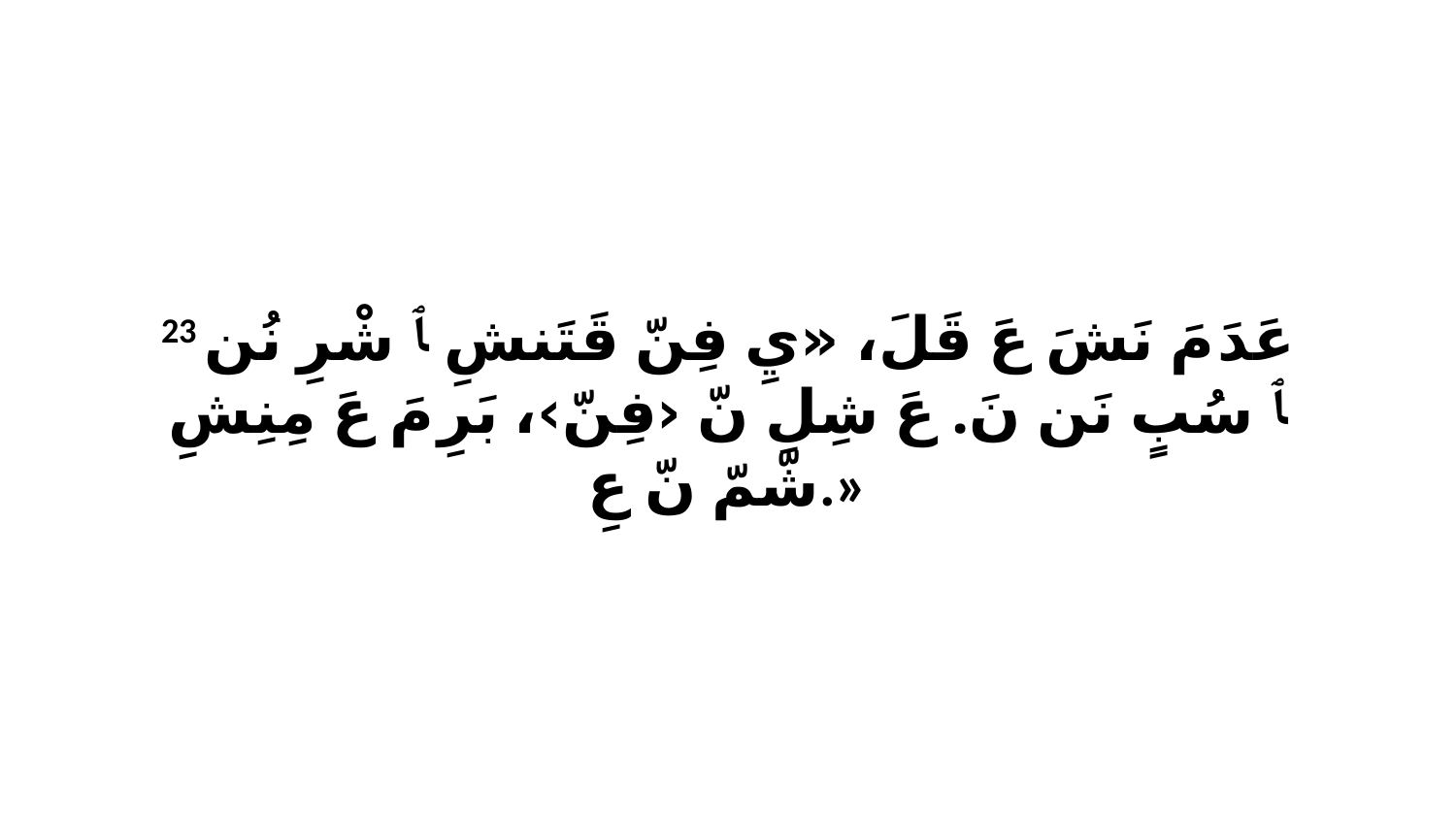

23 عَدَ مَ نَشَ عَ قَلَ، «يِ فِنّ قَتَنشِ ﭑ شْرِ نُن ﭑ سُبٍ نَن نَ. عَ شِلِ نّ ‹فِنّ›، بَرِ مَ عَ مِنِشِ شّمّ نّ عِ.»